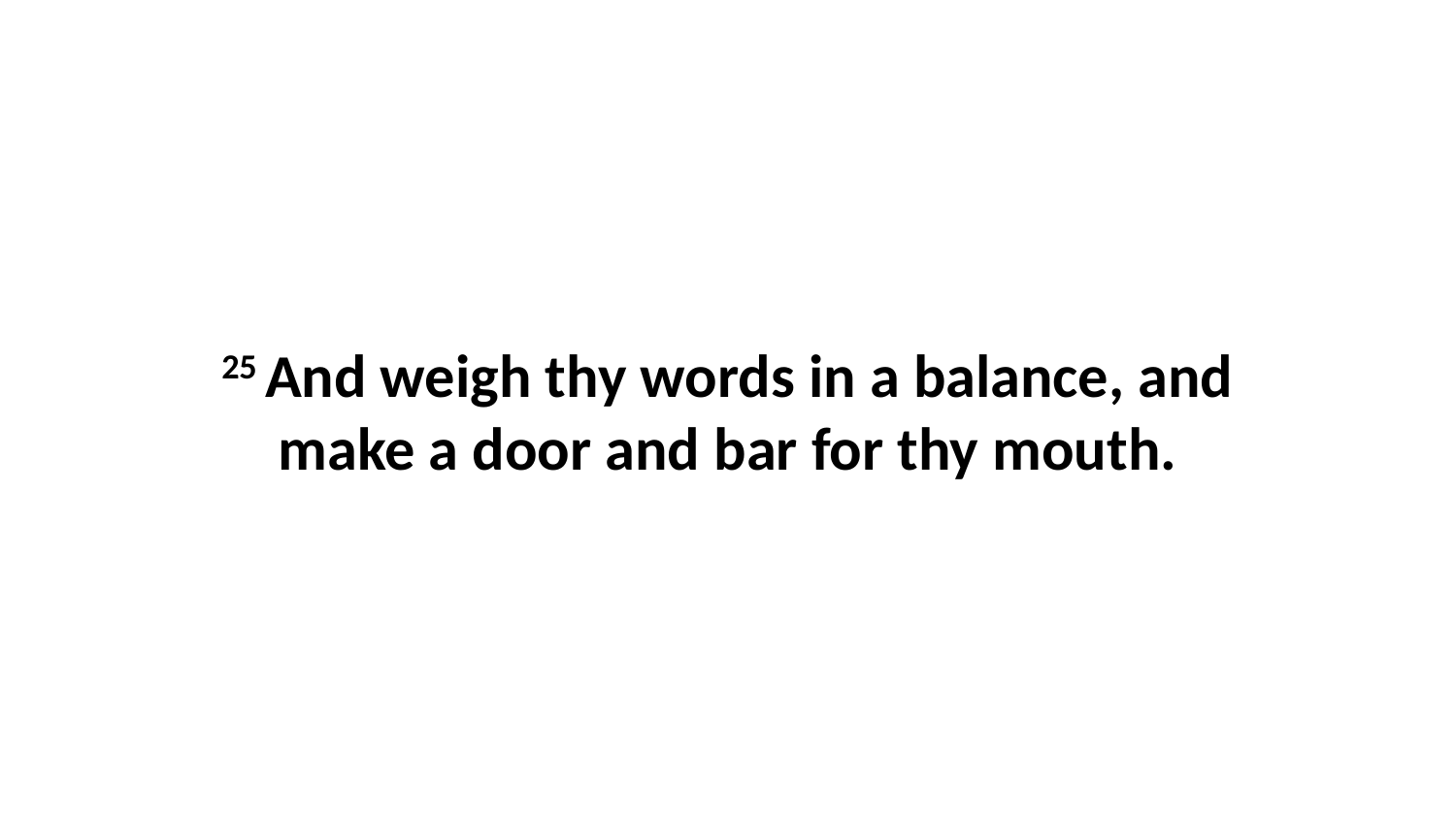

25 And weigh thy words in a balance, and make a door and bar for thy mouth.